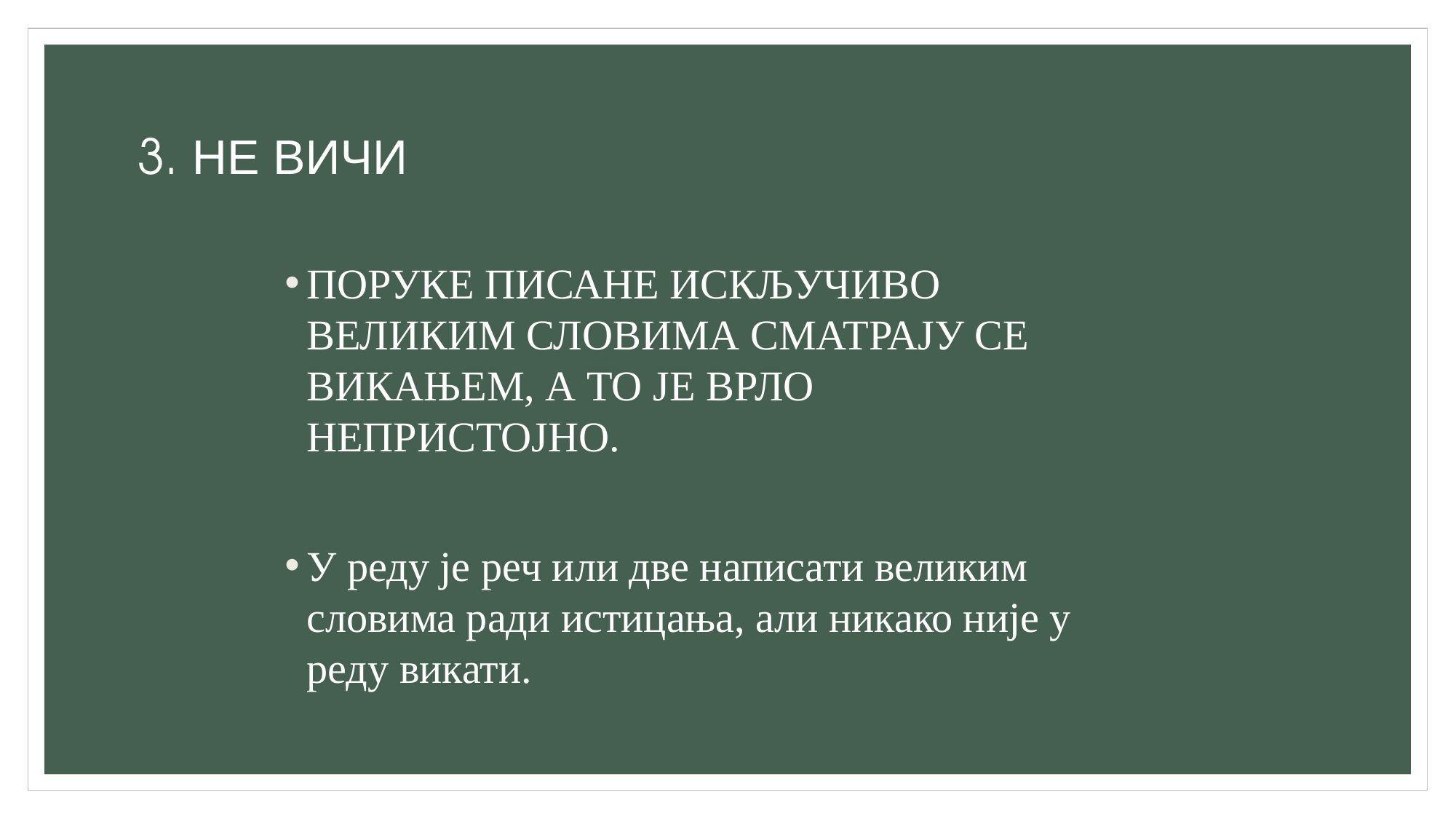

# 3. НЕ ВИЧИ
ПОРУКЕ ПИСАНЕ ИСКЉУЧИВО ВЕЛИКИМ СЛОВИМА СМАТРАЈУ СЕ ВИКАЊЕМ, А ТО ЈЕ ВРЛО НЕПРИСТОЈНО.

У реду је реч или две написати великим словима ради истицања, али никако није у реду викати.